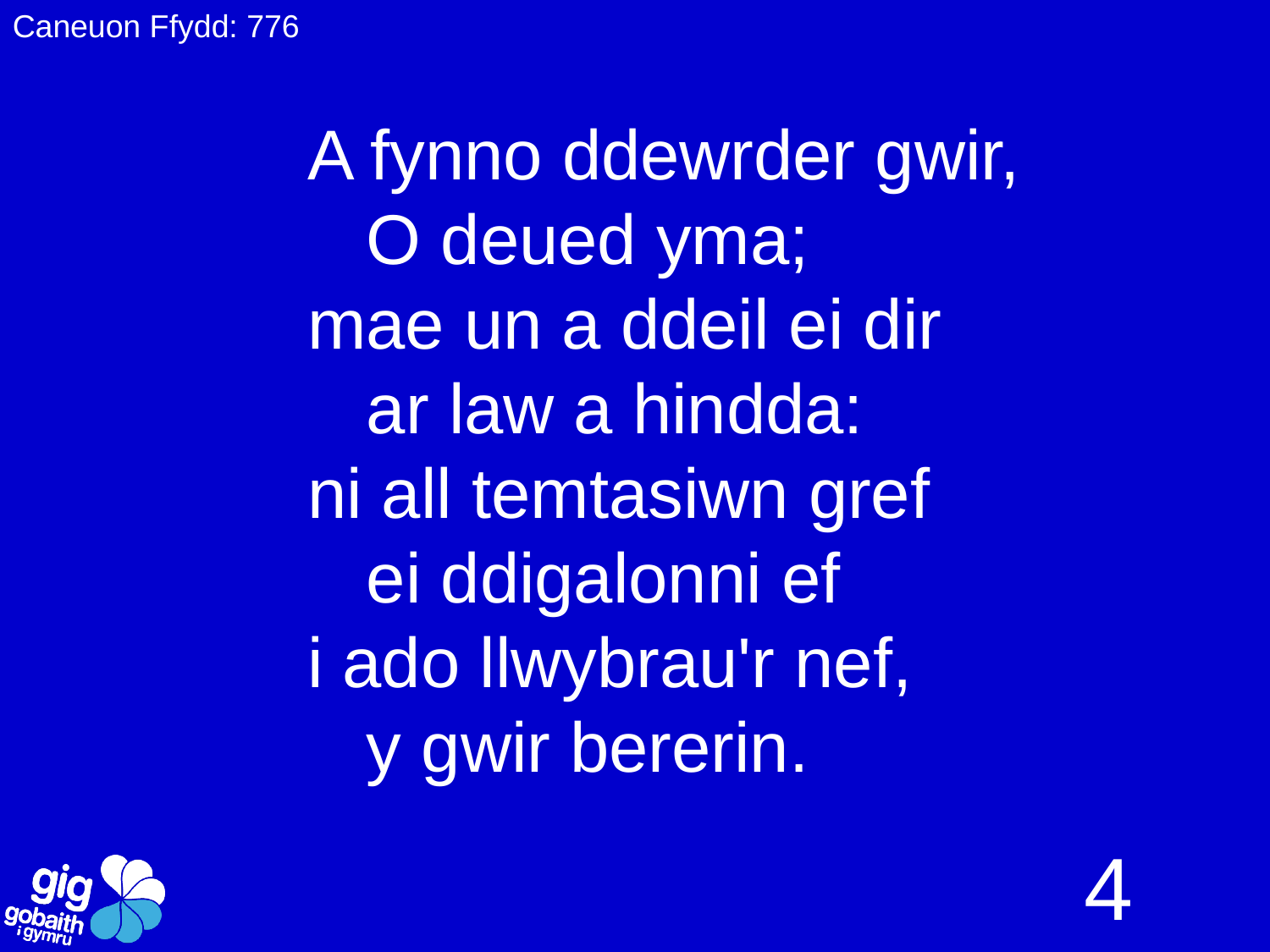

Caneuon Ffydd: 776

A fynno ddewrder gwir,
   O deued yma;
mae un a ddeil ei dir
   ar law a hindda:
ni all temtasiwn gref
   ei ddigalonni ef
i ado llwybrau'r nef,
   y gwir bererin.
4